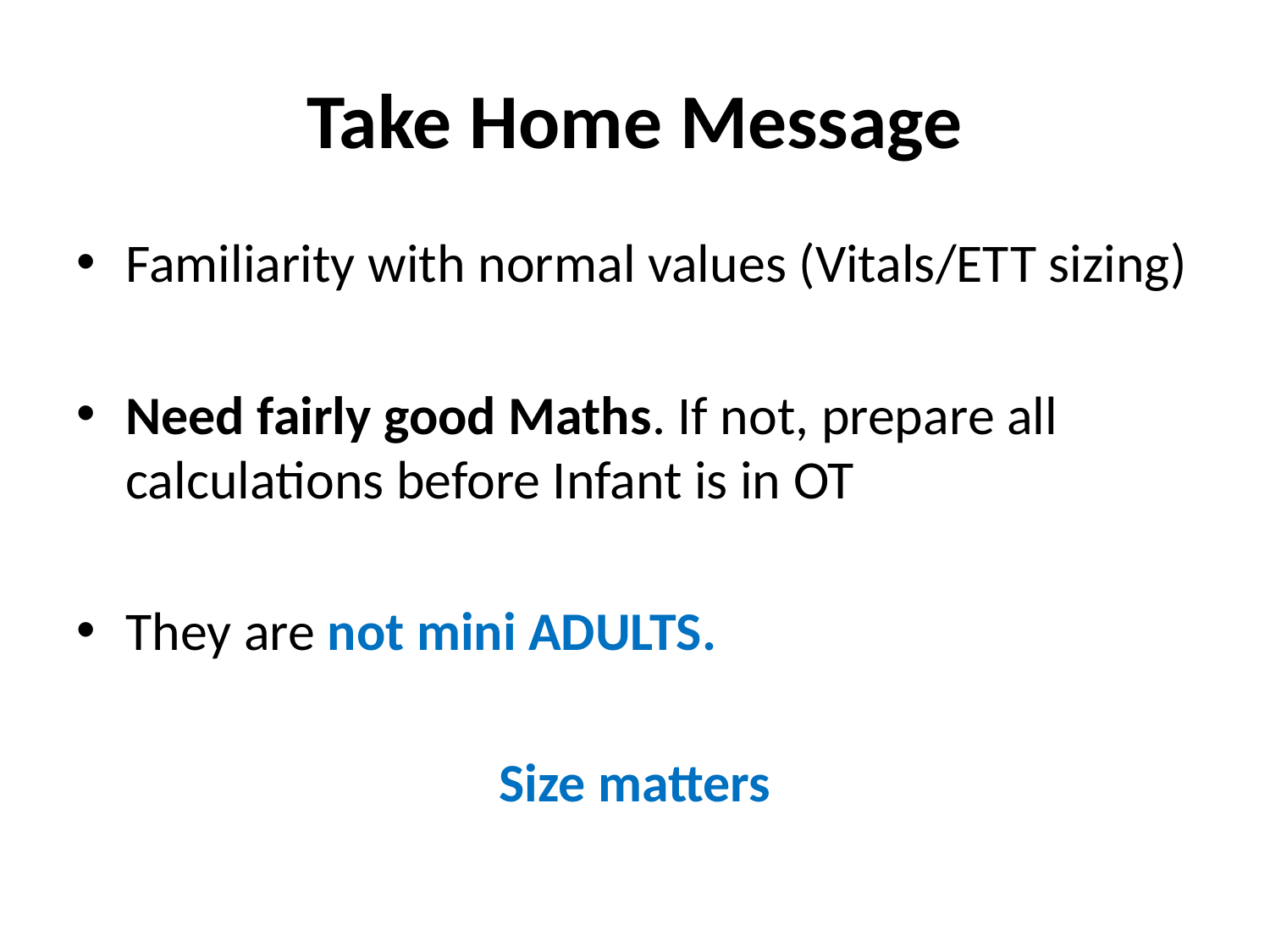

# Take Home Message
Familiarity with normal values (Vitals/ETT sizing)

Need fairly good Maths. If not, prepare all calculations before Infant is in OT

They are not mini ADULTS.

Size matters